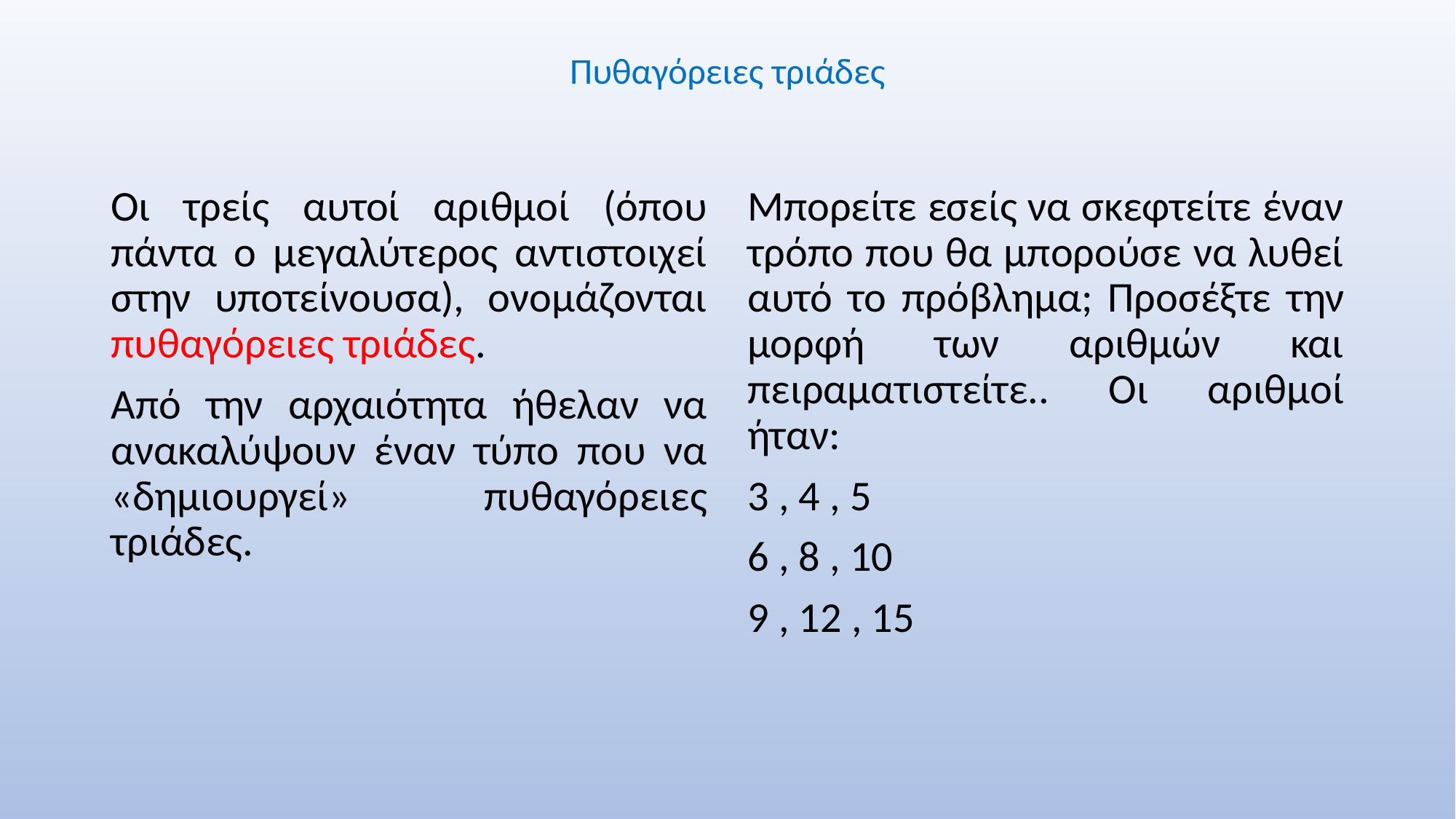

# Πυθαγόρειες τριάδες
Οι τρείς αυτοί αριθμοί (όπου πάντα ο μεγαλύτερος αντιστοιχεί στην υποτείνουσα), ονομάζονται πυθαγόρειες τριάδες.
Από την αρχαιότητα ήθελαν να ανακαλύψουν έναν τύπο που να «δημιουργεί» πυθαγόρειες τριάδες.
Μπορείτε εσείς να σκεφτείτε έναν τρόπο που θα μπορούσε να λυθεί αυτό το πρόβλημα; Προσέξτε την μορφή των αριθμών και πειραματιστείτε.. Οι αριθμοί ήταν:
3 , 4 , 5
6 , 8 , 10
9 , 12 , 15